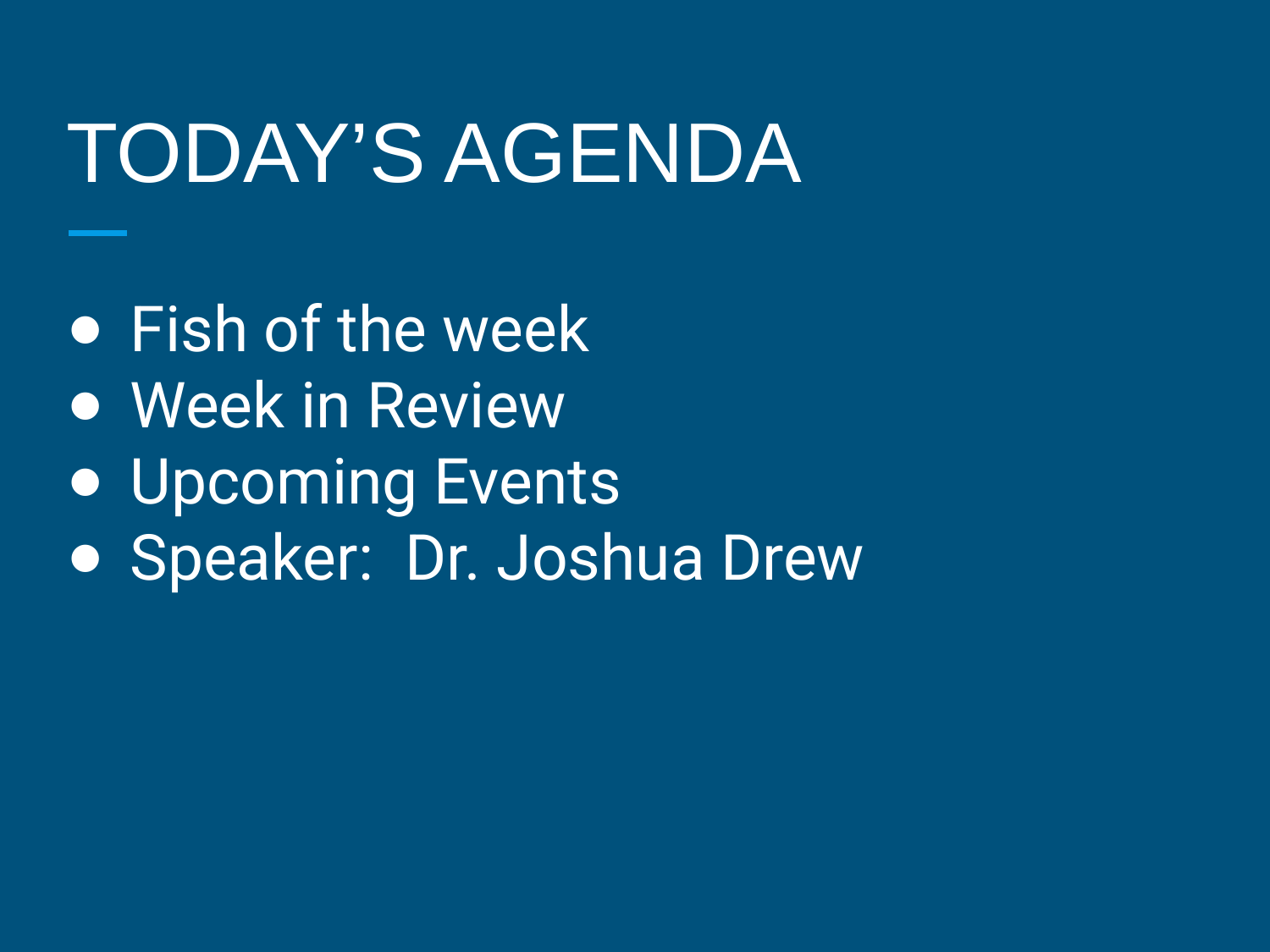

# TODAY’S AGENDA
Fish of the week
Week in Review
Upcoming Events
Speaker:  Dr. Joshua Drew